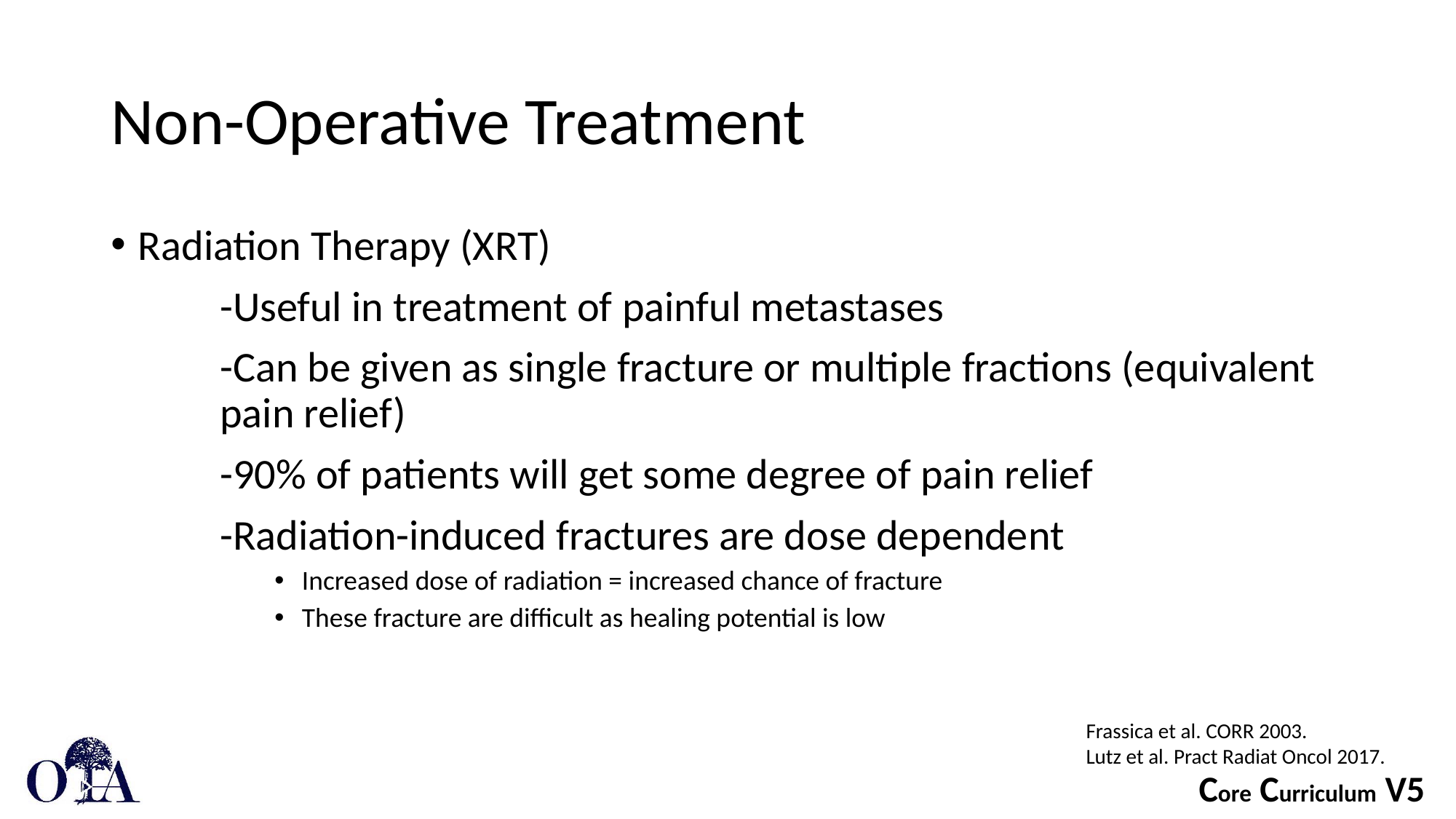

# Non-Operative Treatment
Radiation Therapy (XRT)
	-Useful in treatment of painful metastases
	-Can be given as single fracture or multiple fractions (equivalent 	pain relief)
	-90% of patients will get some degree of pain relief
	-Radiation-induced fractures are dose dependent
Increased dose of radiation = increased chance of fracture
These fracture are difficult as healing potential is low
Frassica et al. CORR 2003.
Lutz et al. Pract Radiat Oncol 2017.